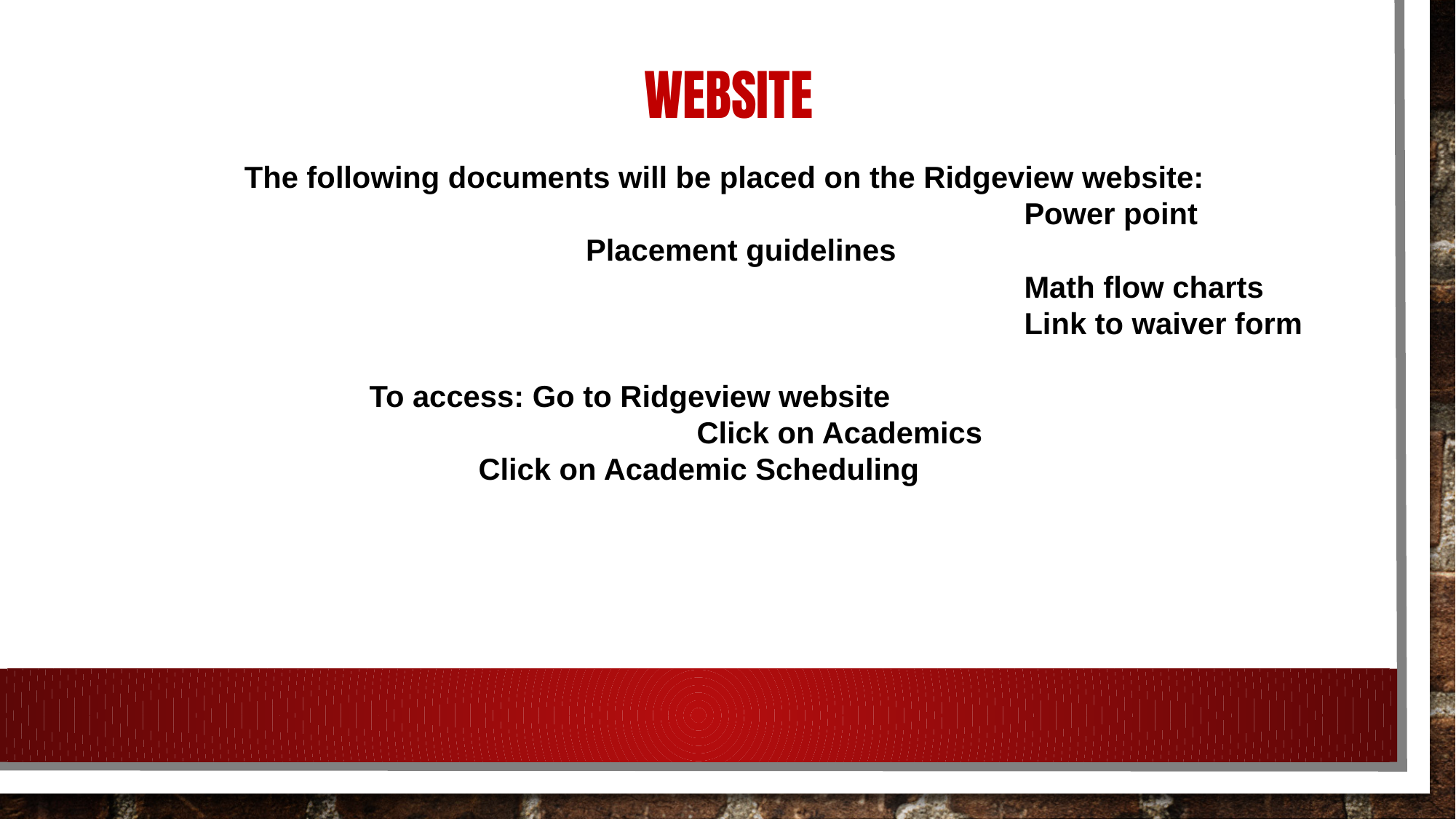

WEBSITE

The following documents will be placed on the Ridgeview website:
								Power point
   Placement guidelines
								Math flow charts
								Link to waiver form

		To access: Go to Ridgeview website
					Click on Academics
                    		Click on Academic Scheduling